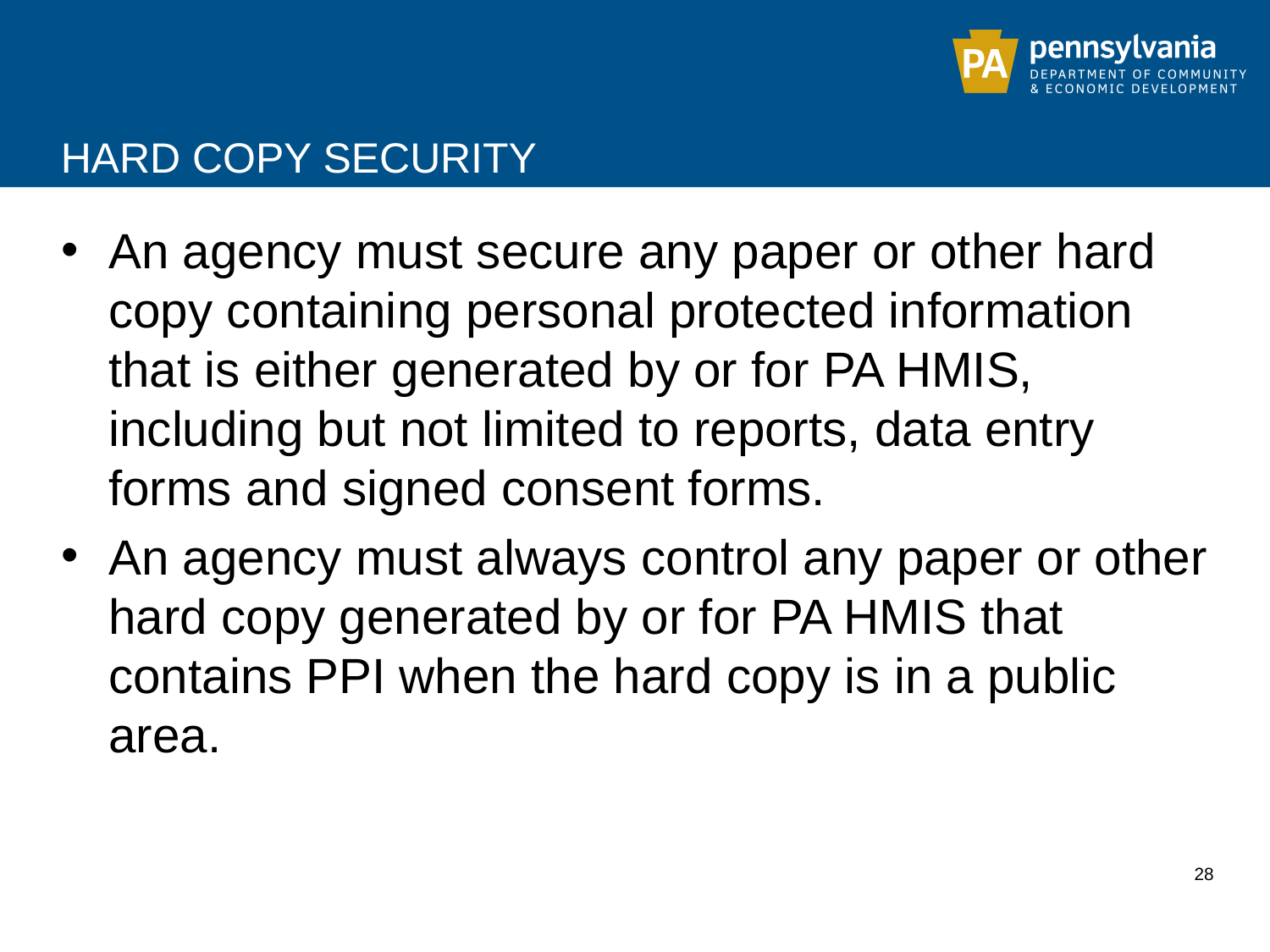

# Hard copy security
An agency must secure any paper or other hard copy containing personal protected information that is either generated by or for PA HMIS, including but not limited to reports, data entry forms and signed consent forms.
An agency must always control any paper or other hard copy generated by or for PA HMIS that contains PPI when the hard copy is in a public area.
28